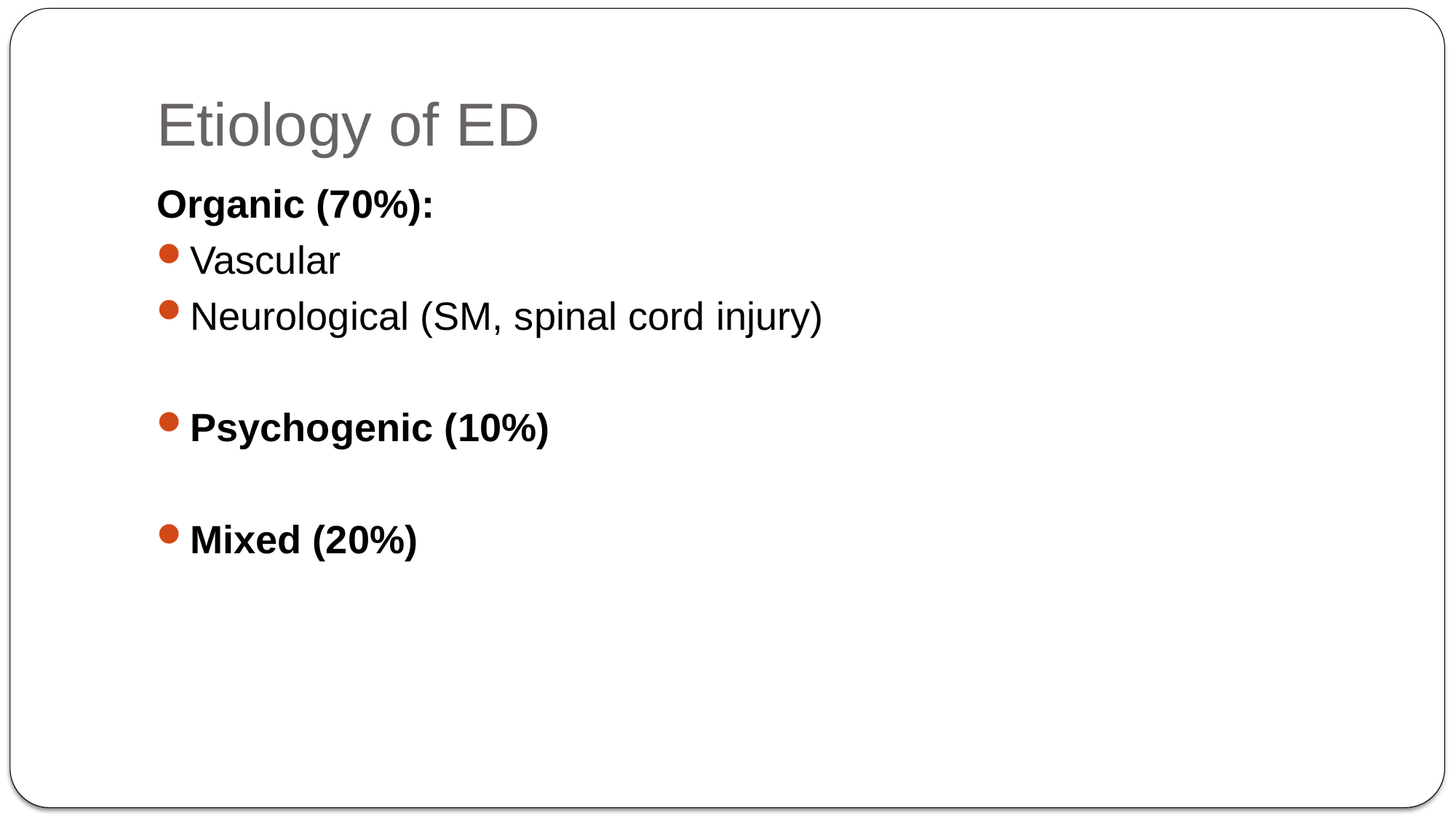

# Etiology of ED
Organic (70%):
Vascular
Neurological (SM, spinal cord injury)

Psychogenic (10%)

Mixed (20%)